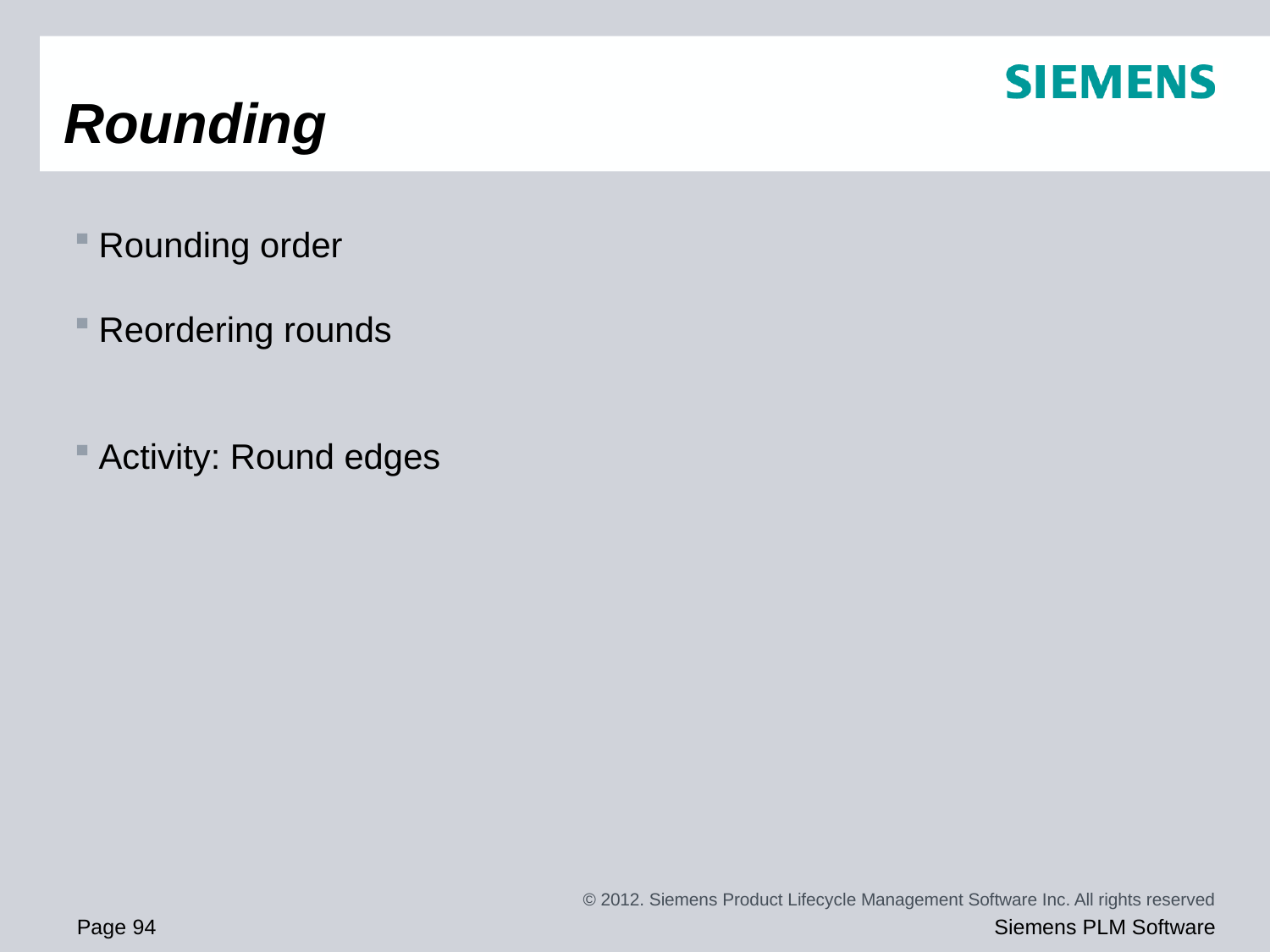

# Rounding
Rounding order
Reordering rounds

Activity: Round edges